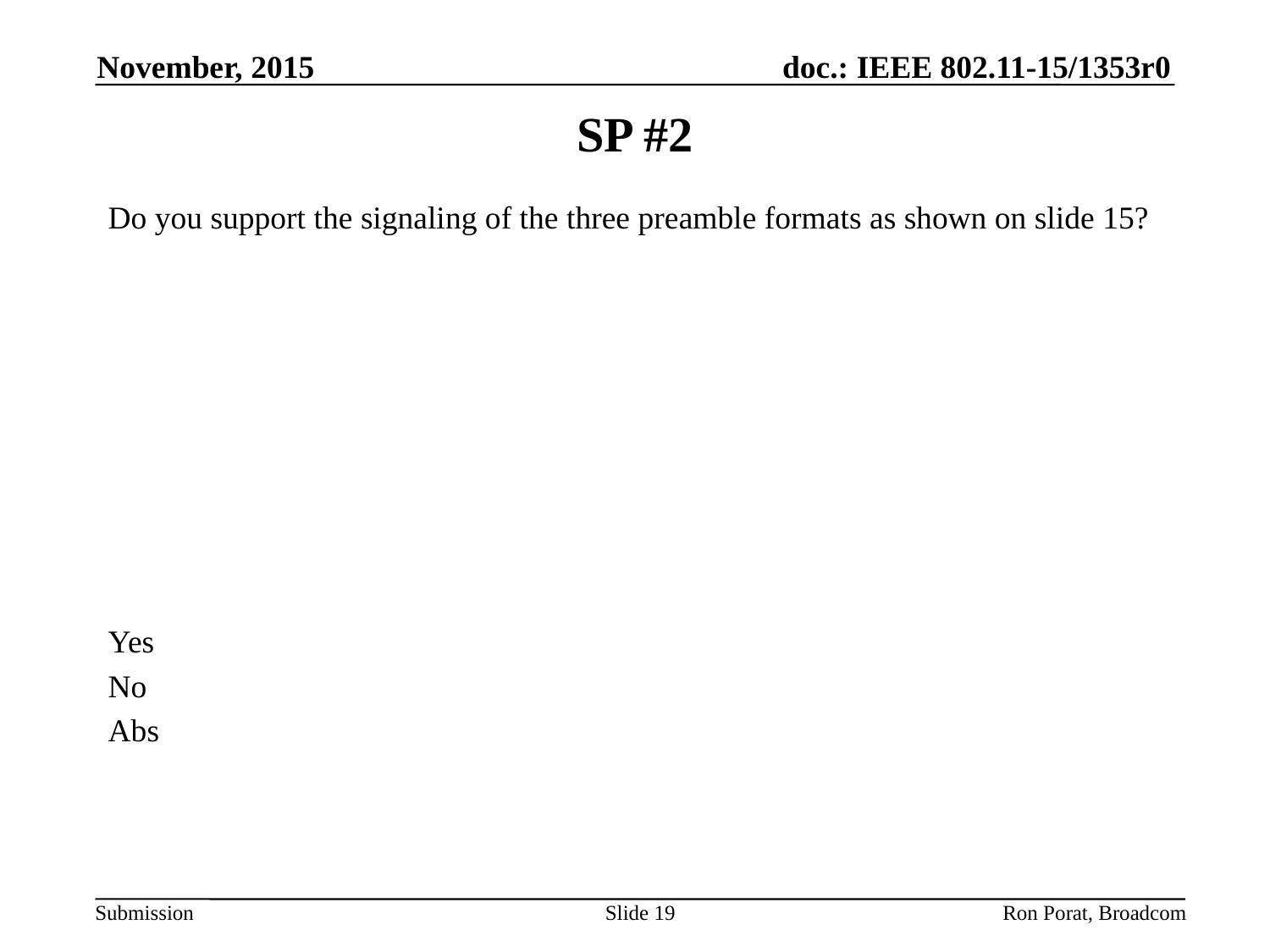

November, 2015
# SP #2
Do you support the signaling of the three preamble formats as shown on slide 15?

Yes
No
Abs
Slide 19
Ron Porat, Broadcom